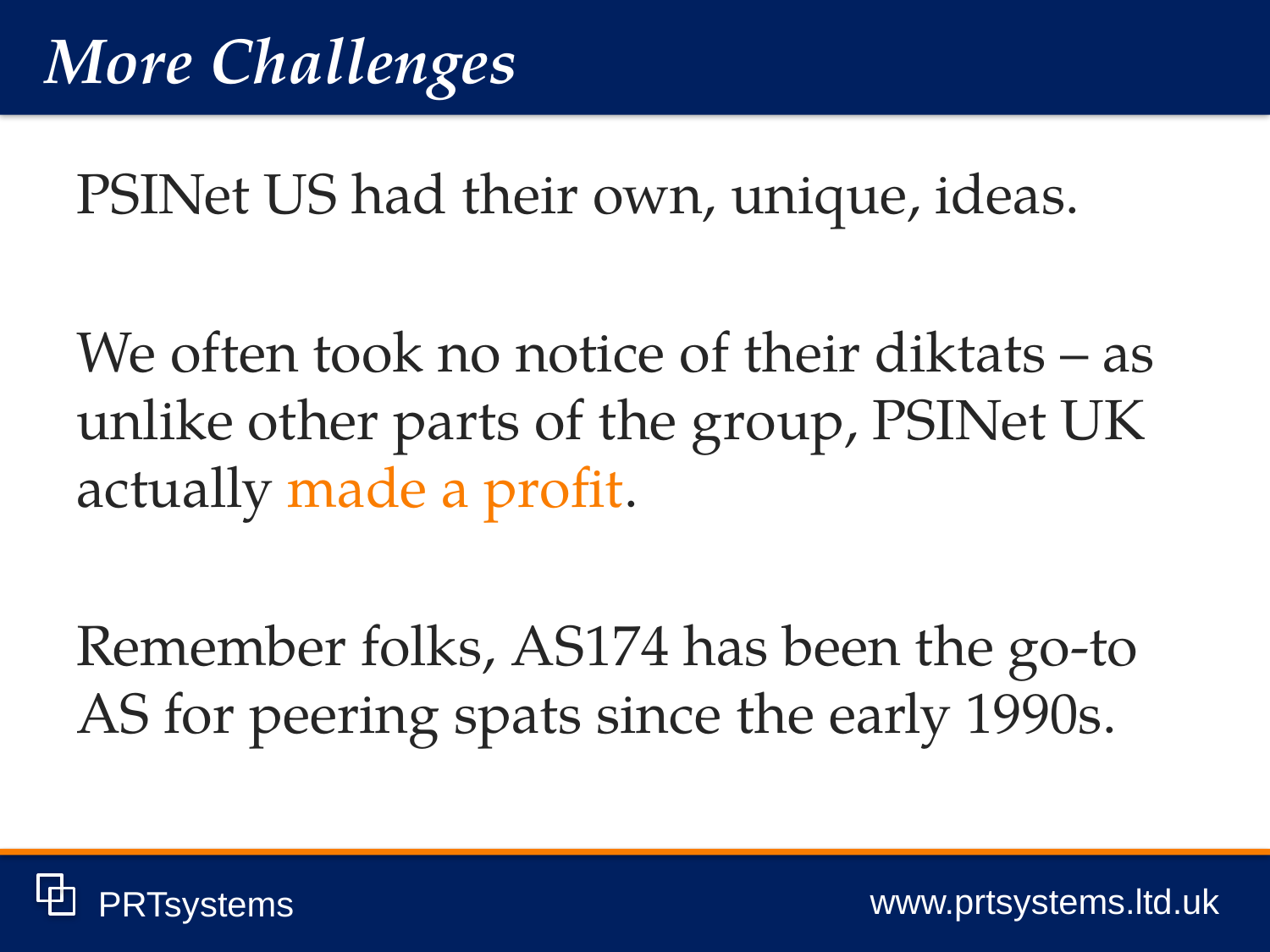

More Challenges

www.prtsystems.ltd.uk
PRTsystems
PSINet US had their own, unique, ideas.

We often took no notice of their diktats – as unlike other parts of the group, PSINet UK actually made a profit.

Remember folks, AS174 has been the go-to AS for peering spats since the early 1990s.